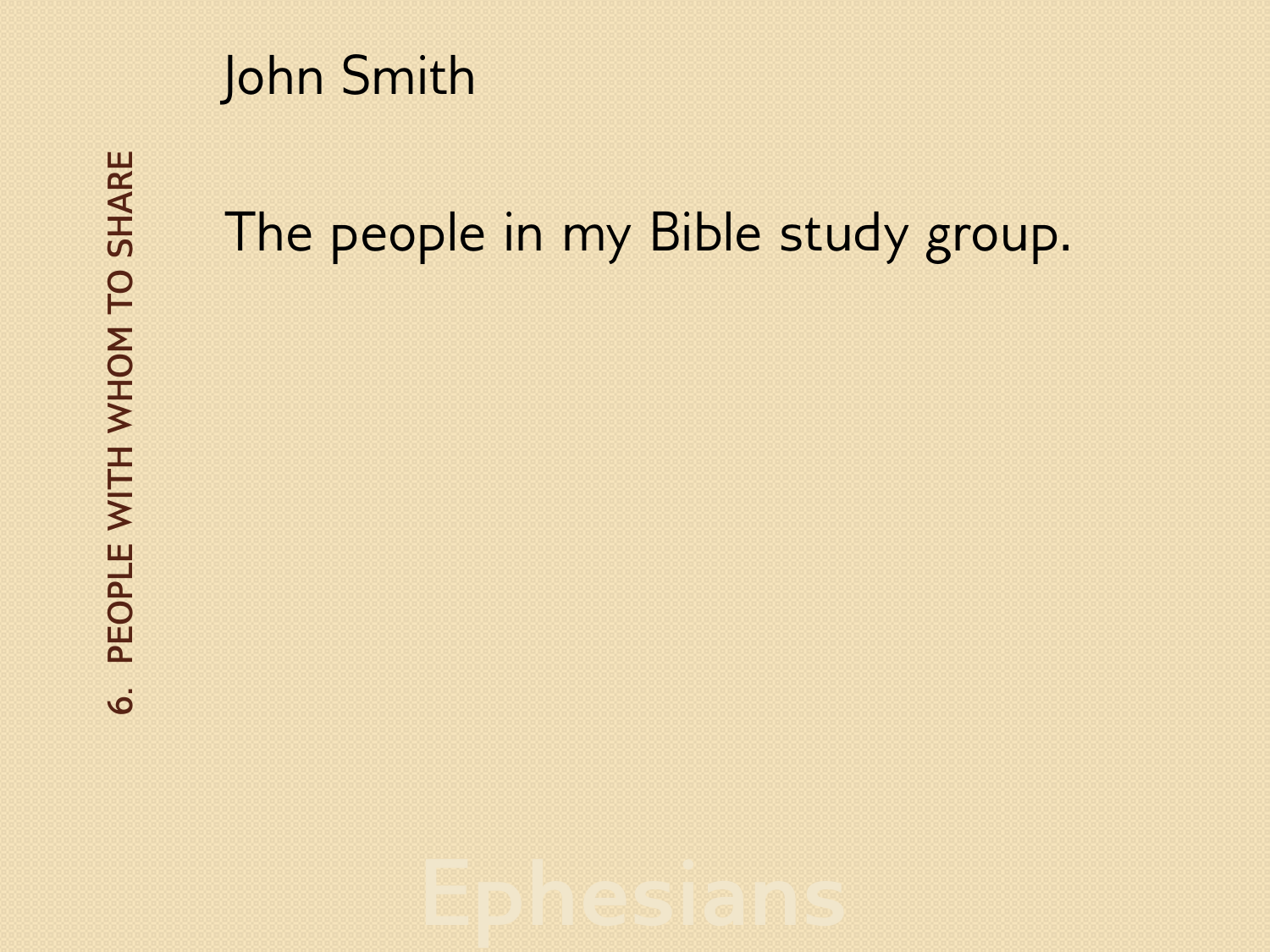

John Smith

The people in my Bible study group.
# 6.  People with whom to Share